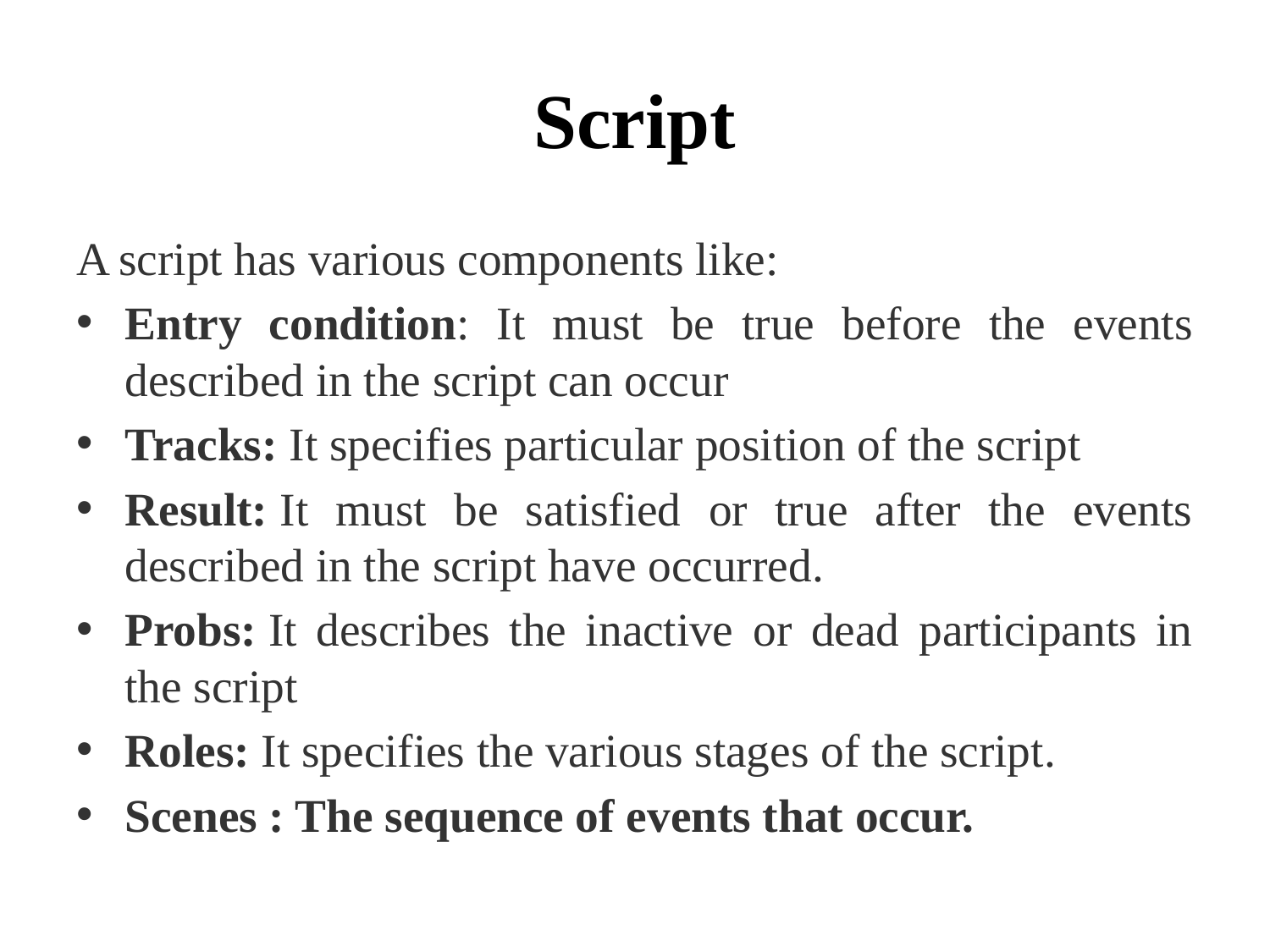

# Script
A script has various components like:
Entry condition: It must be true before the events described in the script can occur
Tracks: It specifies particular position of the script
Result: It must be satisfied or true after the events described in the script have occurred.
Probs: It describes the inactive or dead participants in the script
Roles: It specifies the various stages of the script.
Scenes : The sequence of events that occur.